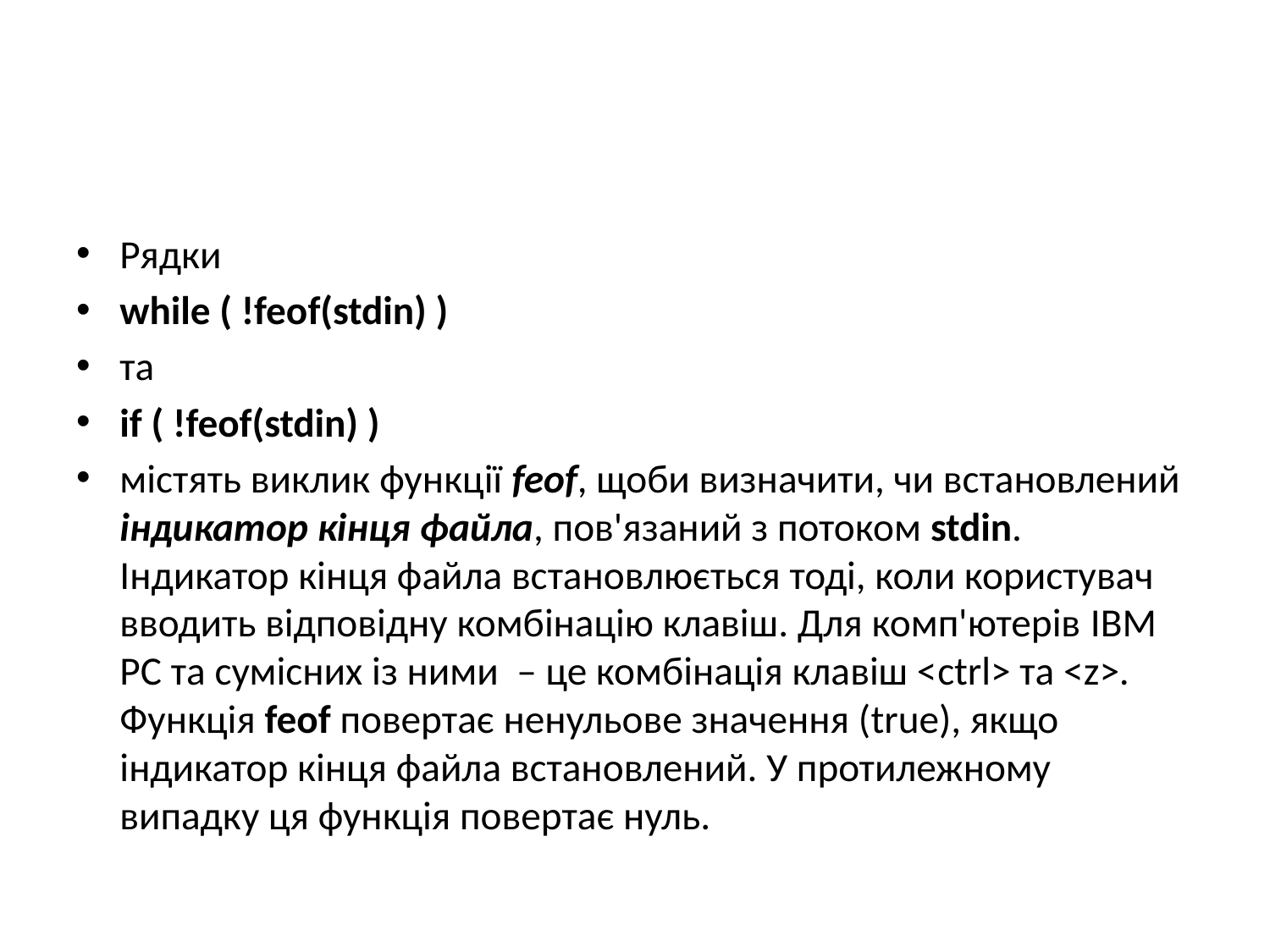

#
Рядки
while ( !feof(stdin) )
та
if ( !feof(stdin) )
містять виклик функції feof, щоби визначити, чи встановлений індикатор кінця файла, пов'язаний з потоком stdin.  Індикатор кінця файла встановлюється тоді, коли користувач вводить відповідну комбінацію клавіш. Для комп'ютерів IBM PC та сумісних із ними  – це комбінація клавіш <ctrl> та <z>. Функція feof повертає ненульове значення (true), якщо індикатор кінця файла встановлений. У протилежному випадку ця функція повертає нуль.